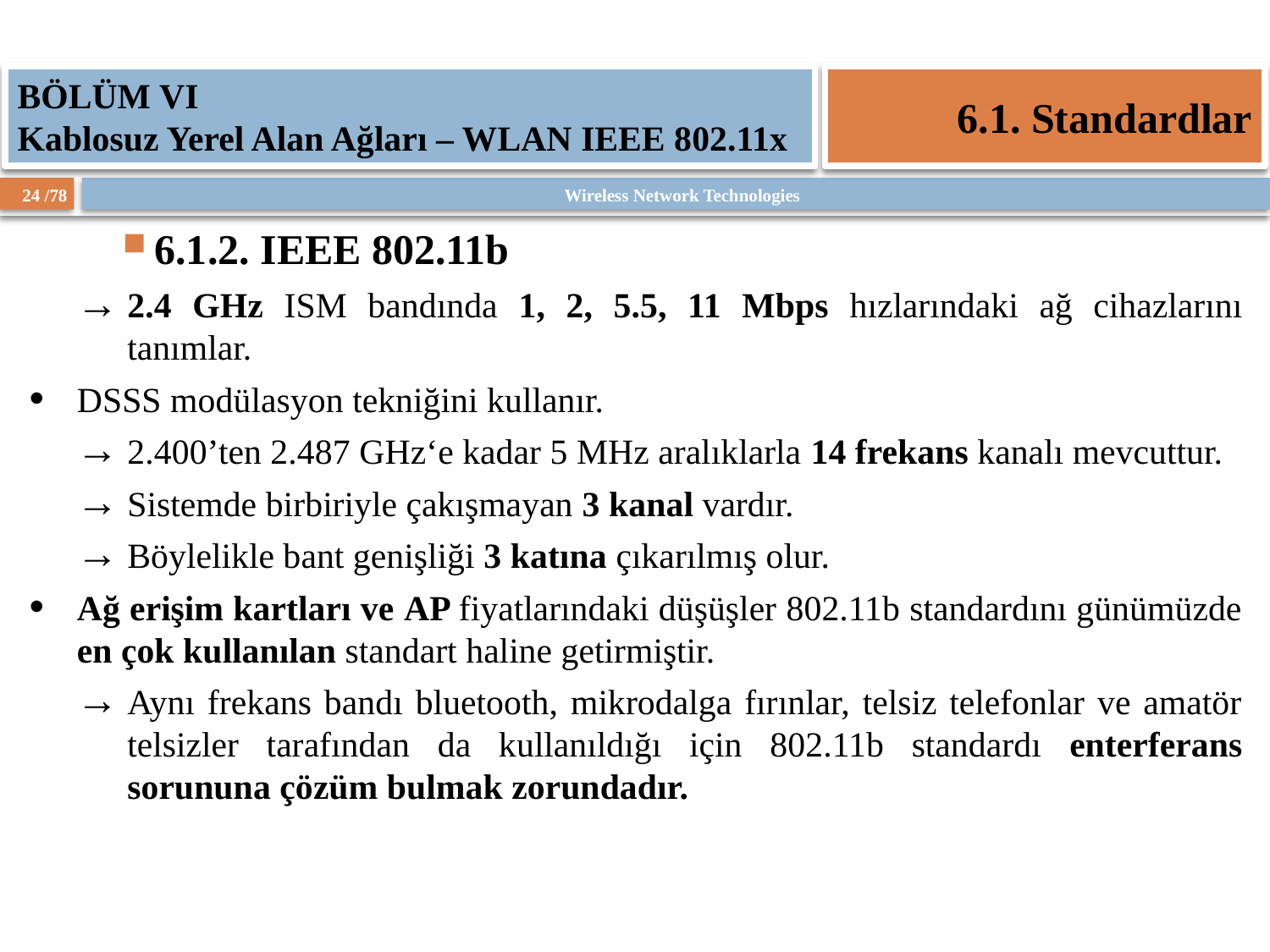

BÖLÜM VI
Kablosuz Yerel Alan Ağları – WLAN IEEE 802.11x
6.1. Standardlar
6.1.2. IEEE 802.11b
2.4 GHz ISM bandında 1, 2, 5.5, 11 Mbps hızlarındaki ağ cihazlarını tanımlar.
DSSS modülasyon tekniğini kullanır.
2.400’ten 2.487 GHz‘e kadar 5 MHz aralıklarla 14 frekans kanalı mevcuttur.
Sistemde birbiriyle çakışmayan 3 kanal vardır.
Böylelikle bant genişliği 3 katına çıkarılmış olur.
Ağ erişim kartları ve AP fiyatlarındaki düşüşler 802.11b standardını günümüzde en çok kullanılan standart haline getirmiştir.
Aynı frekans bandı bluetooth, mikrodalga fırınlar, telsiz telefonlar ve amatör telsizler tarafından da kullanıldığı için 802.11b standardı enterferans sorununa çözüm bulmak zorundadır.